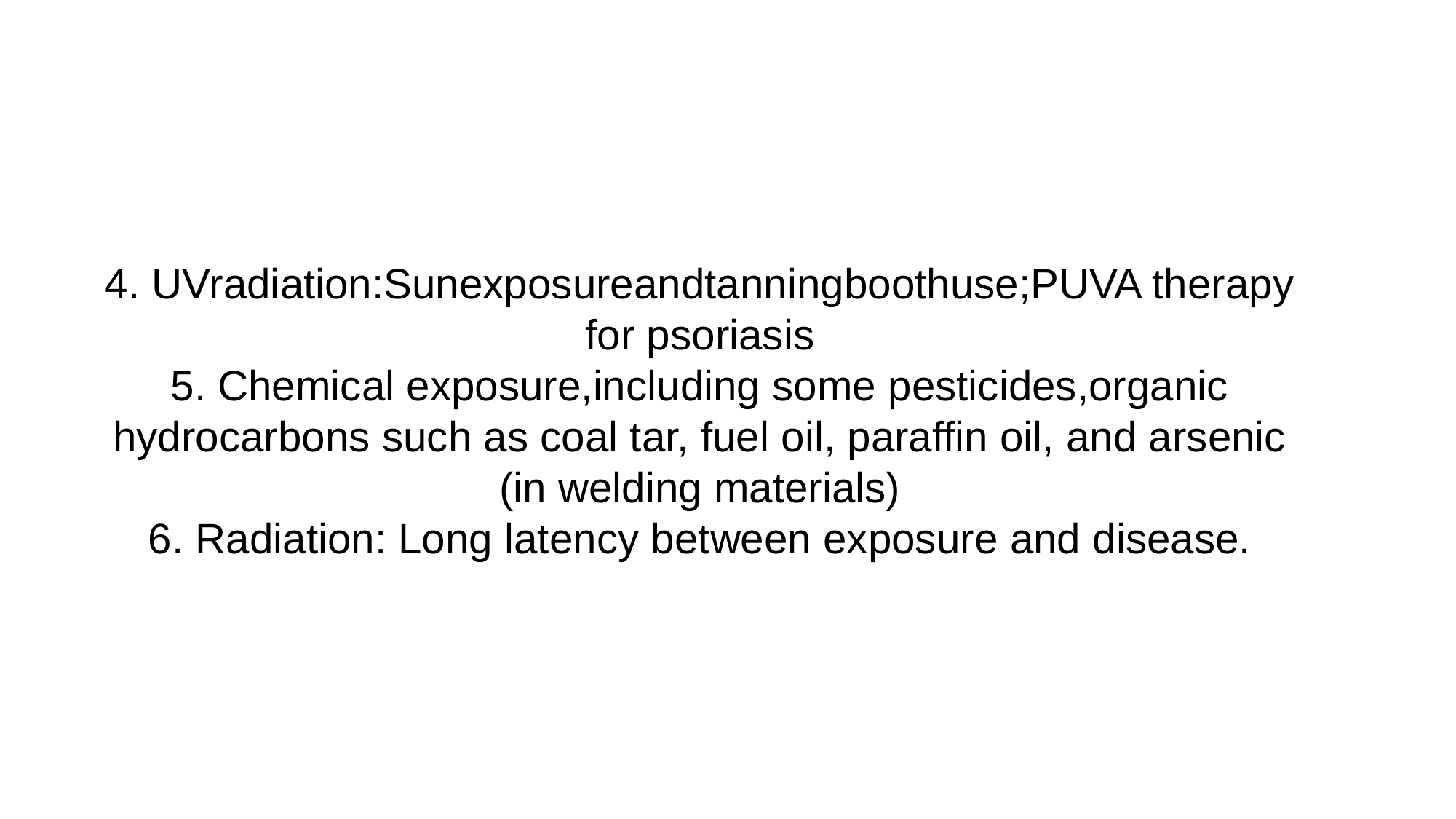

# 4. UVradiation:Sunexposureandtanningboothuse;PUVA therapy for psoriasis
5. Chemical exposure,including some pesticides,organic hydrocarbons such as coal tar, fuel oil, paraffin oil, and arsenic (in welding materials)
6. Radiation: Long latency between exposure and disease.